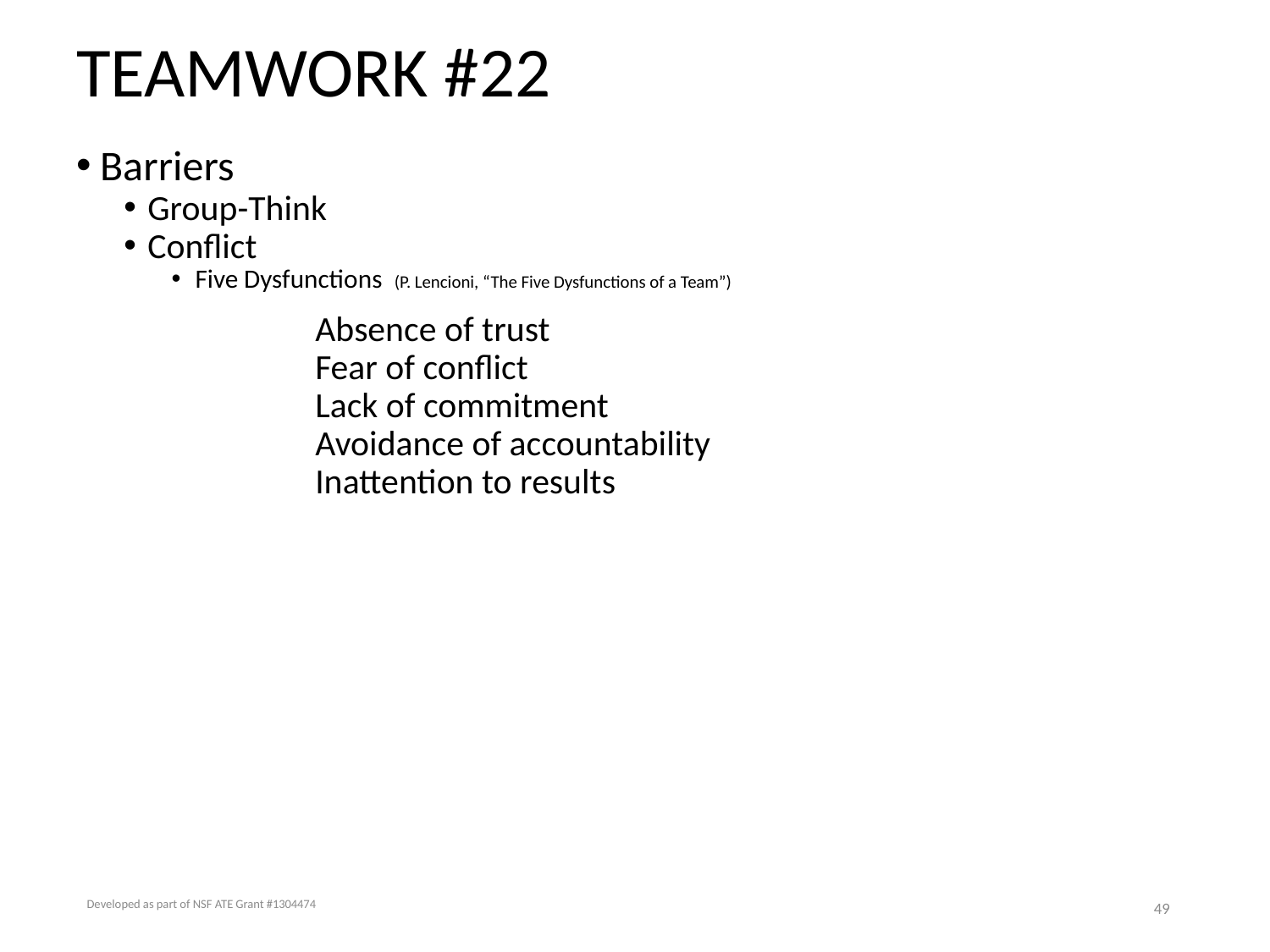

# TEAMWORK #22
Barriers
Group-Think
Conflict
Five Dysfunctions  (P. Lencioni, “The Five Dysfunctions of a Team”)

Absence of trust
Fear of conflict
Lack of commitment
Avoidance of accountability
Inattention to results
Developed as part of NSF ATE Grant #1304474
49